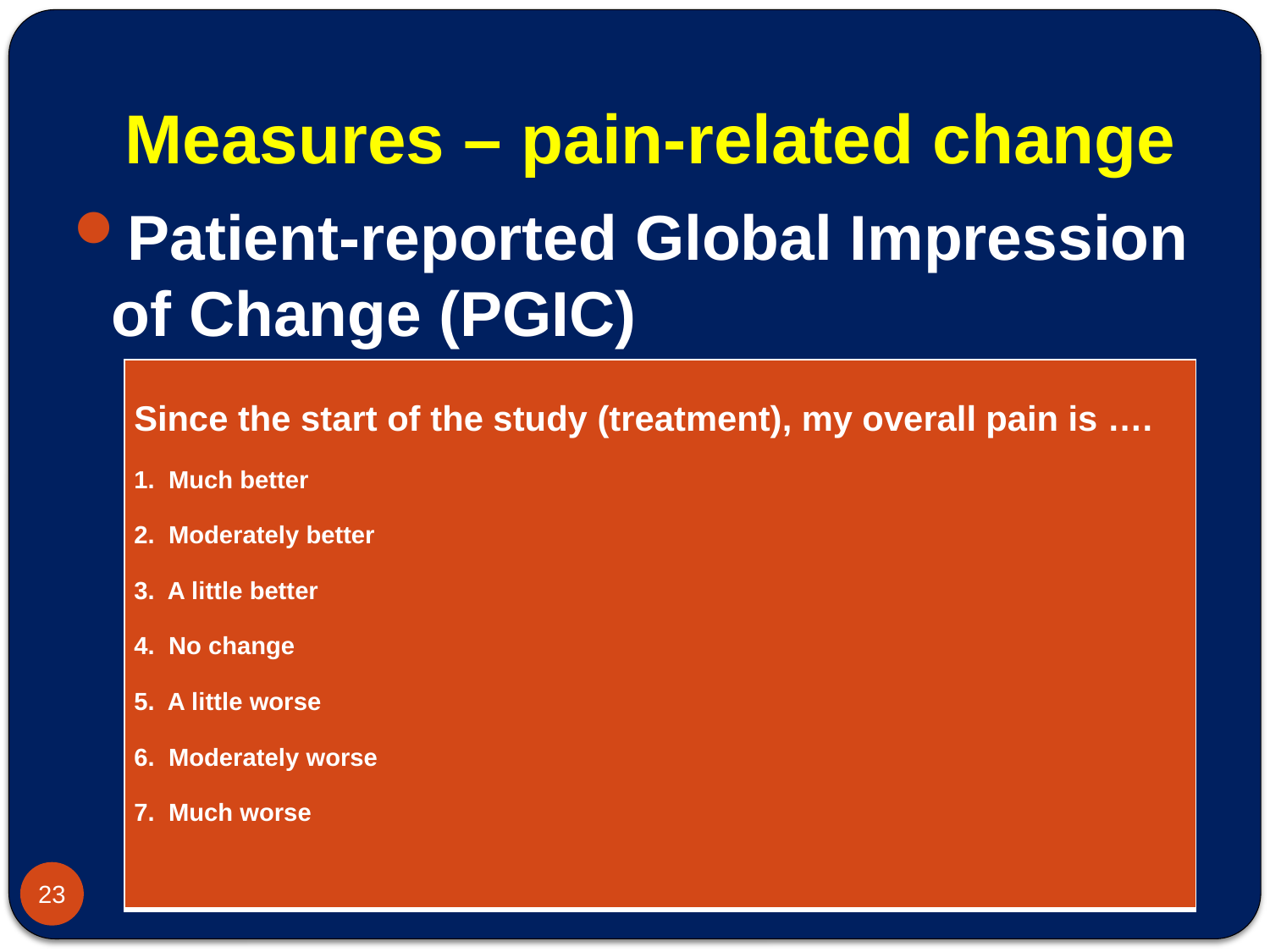

# Measures – pain-related change
Patient-reported Global Impression of Change (PGIC)

| Since the start of the study (treatment), my overall pain is …. 1. Much better 2. Moderately better 3. A little better 4. No change 5. A little worse 6. Moderately worse 7. Much worse |
| --- |
23